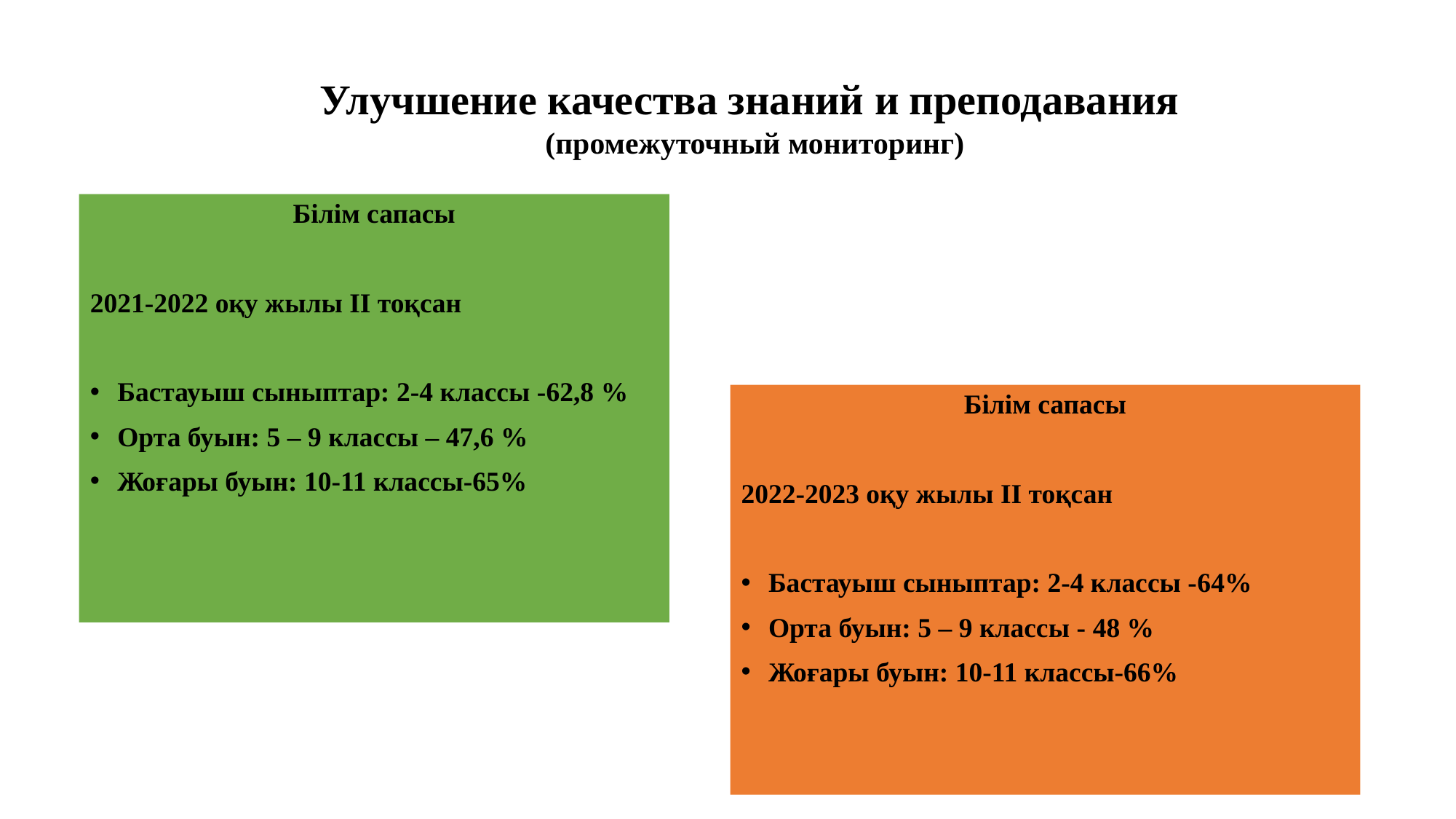

Улучшение качества знаний и преподавания
(промежуточный мониторинг)
Білім сапасы

2021-2022 оқу жылы ІІ тоқсан

Бастауыш сыныптар: 2-4 классы -62,8 %
Орта буын: 5 – 9 классы – 47,6 %
Жоғары буын: 10-11 классы-65%

Білім сапасы

2022-2023 оқу жылы ІІ тоқсан

Бастауыш сыныптар: 2-4 классы -64%
Орта буын: 5 – 9 классы - 48 %
Жоғары буын: 10-11 классы-66%